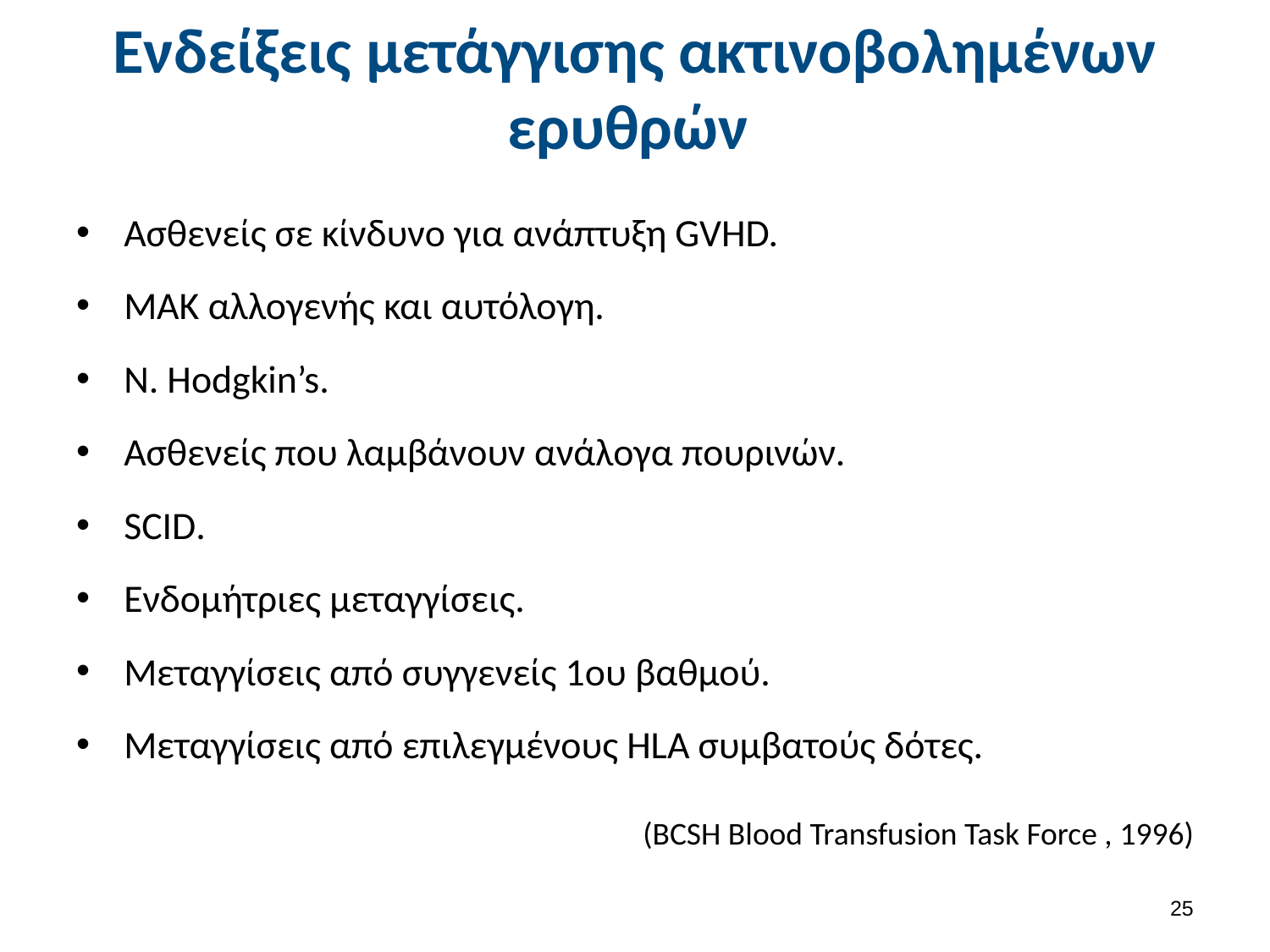

# Ενδείξεις μετάγγισης ακτινοβολημένων ερυθρών
Ασθενείς σε κίνδυνο για ανάπτυξη GVHD.
ΜΑΚ αλλογενής και αυτόλογη.
Ν. Hodgkin’s.
Ασθενείς που λαμβάνουν ανάλογα πουρινών.
SCID.
Ενδομήτριες μεταγγίσεις.
Μεταγγίσεις από συγγενείς 1ου βαθμού.
Μεταγγίσεις από επιλεγμένους HLA συμβατούς δότες.
(BCSH Blood Transfusion Task Force , 1996)
25